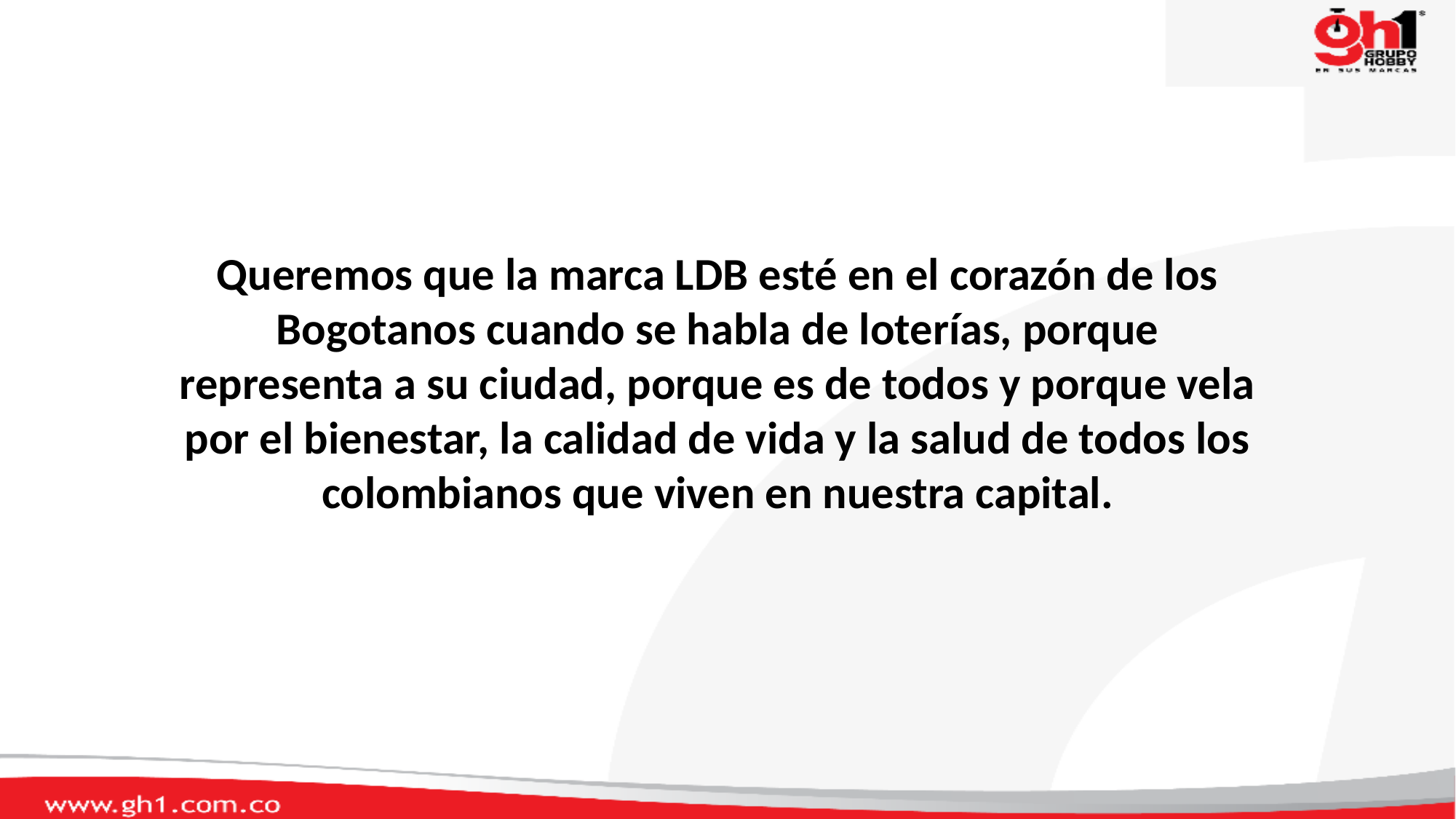

Queremos que la marca LDB esté en el corazón de los Bogotanos cuando se habla de loterías, porque representa a su ciudad, porque es de todos y porque vela por el bienestar, la calidad de vida y la salud de todos los colombianos que viven en nuestra capital.